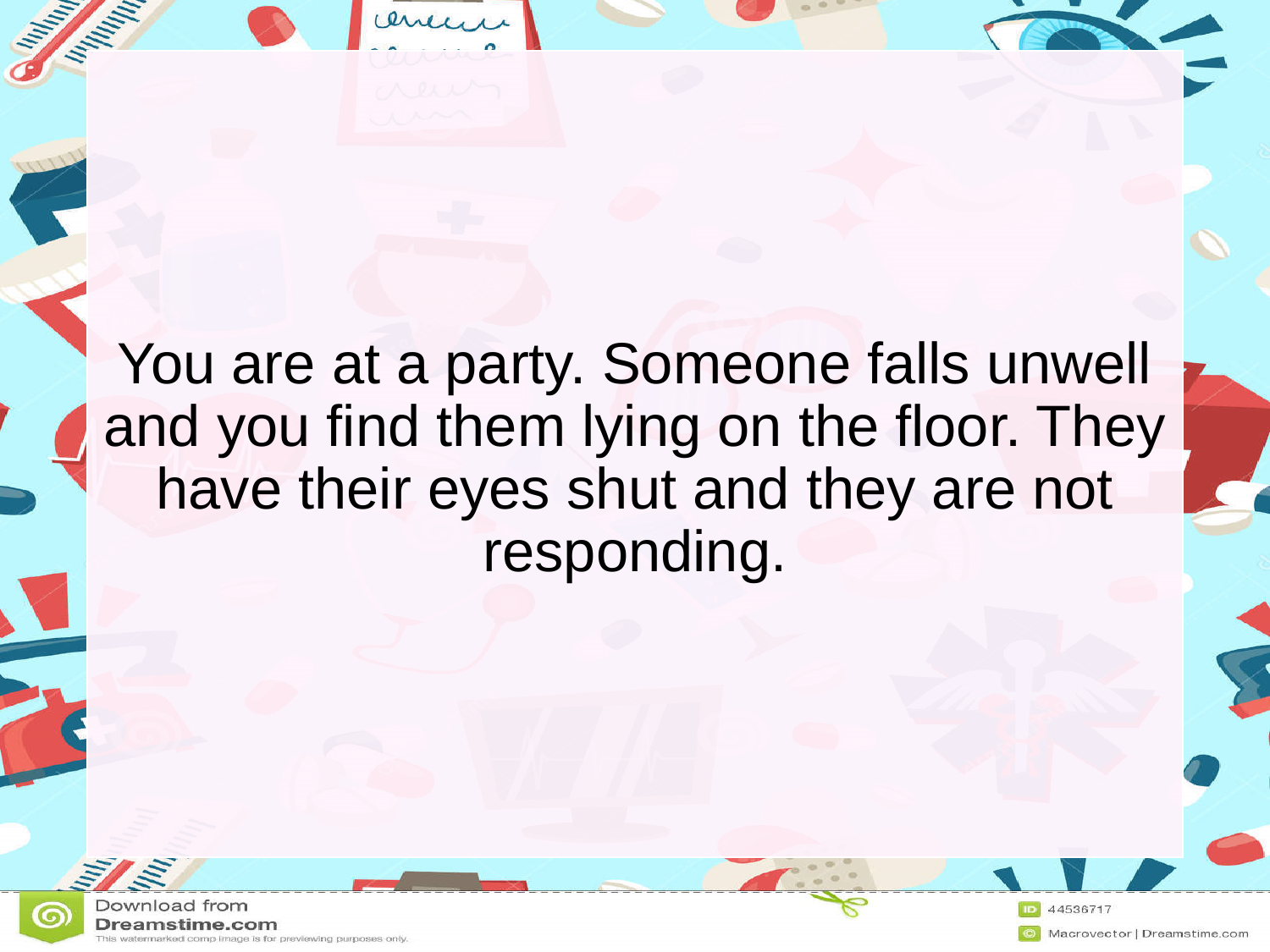

You are at a party. Someone falls unwell and you find them lying on the floor. They have their eyes shut and they are not responding.